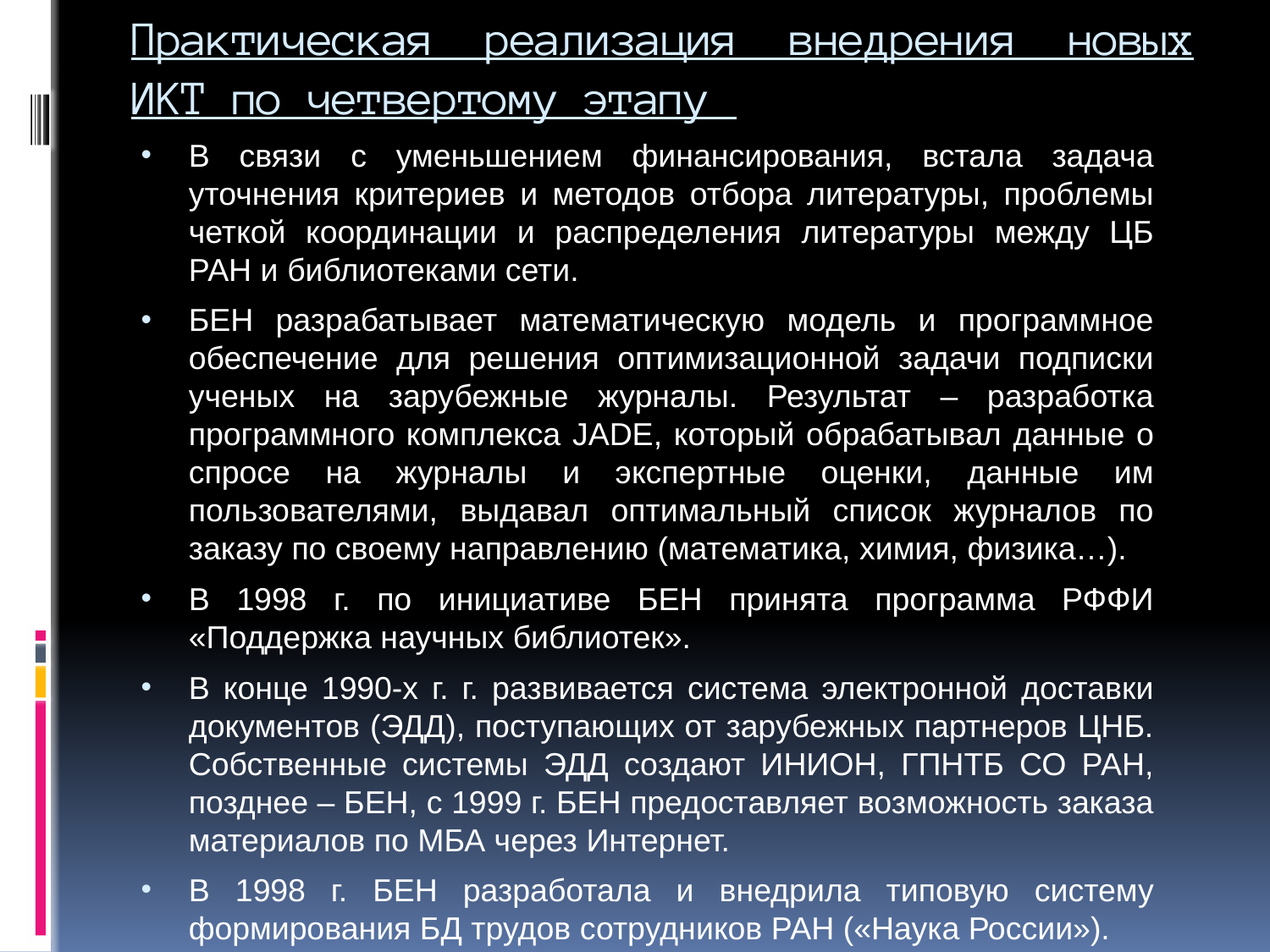

# Практическая реализация внедрения новых ИКТ по четвертому этапу
В связи с уменьшением финансирования, встала задача уточнения критериев и методов отбора литературы, проблемы четкой координации и распределения литературы между ЦБ РАН и библиотеками сети.
БЕН разрабатывает математическую модель и программное обеспечение для решения оптимизационной задачи подписки ученых на зарубежные журналы. Результат – разработка программного комплекса JADE, который обрабатывал данные о спросе на журналы и экспертные оценки, данные им пользователями, выдавал оптимальный список журналов по заказу по своему направлению (математика, химия, физика…).
В 1998 г. по инициативе БЕН принята программа РФФИ «Поддержка научных библиотек».
В конце 1990-х г. г. развивается система электронной доставки документов (ЭДД), поступающих от зарубежных партнеров ЦНБ. Собственные системы ЭДД создают ИНИОН, ГПНТБ СО РАН, позднее – БЕН, с 1999 г. БЕН предоставляет возможность заказа материалов по МБА через Интернет.
В 1998 г. БЕН разработала и внедрила типовую систему формирования БД трудов сотрудников РАН («Наука России»).